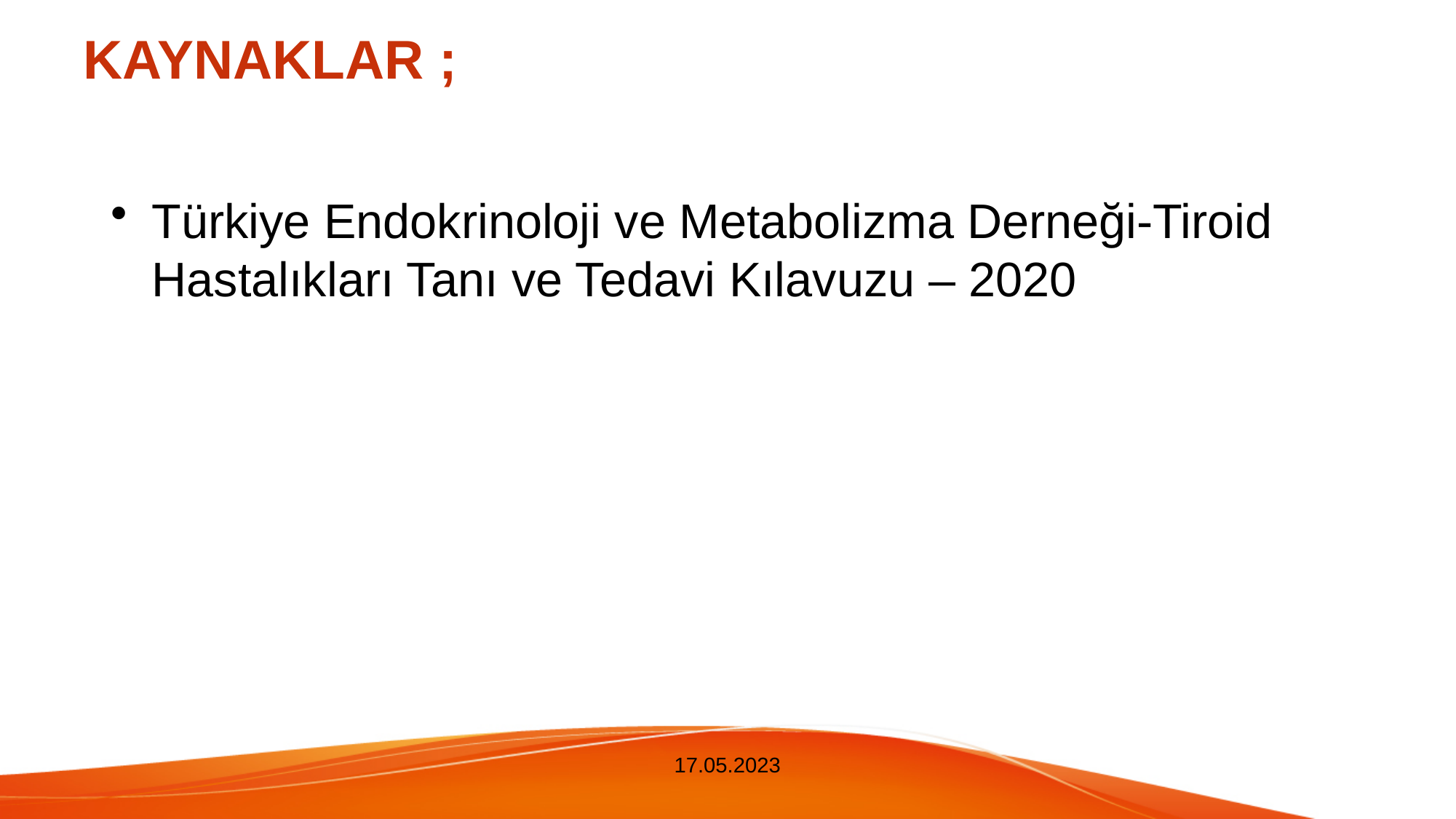

# KAYNAKLAR ;
Türkiye Endokrinoloji ve Metabolizma Derneği-Tiroid Hastalıkları Tanı ve Tedavi Kılavuzu – 2020

17.05.2023